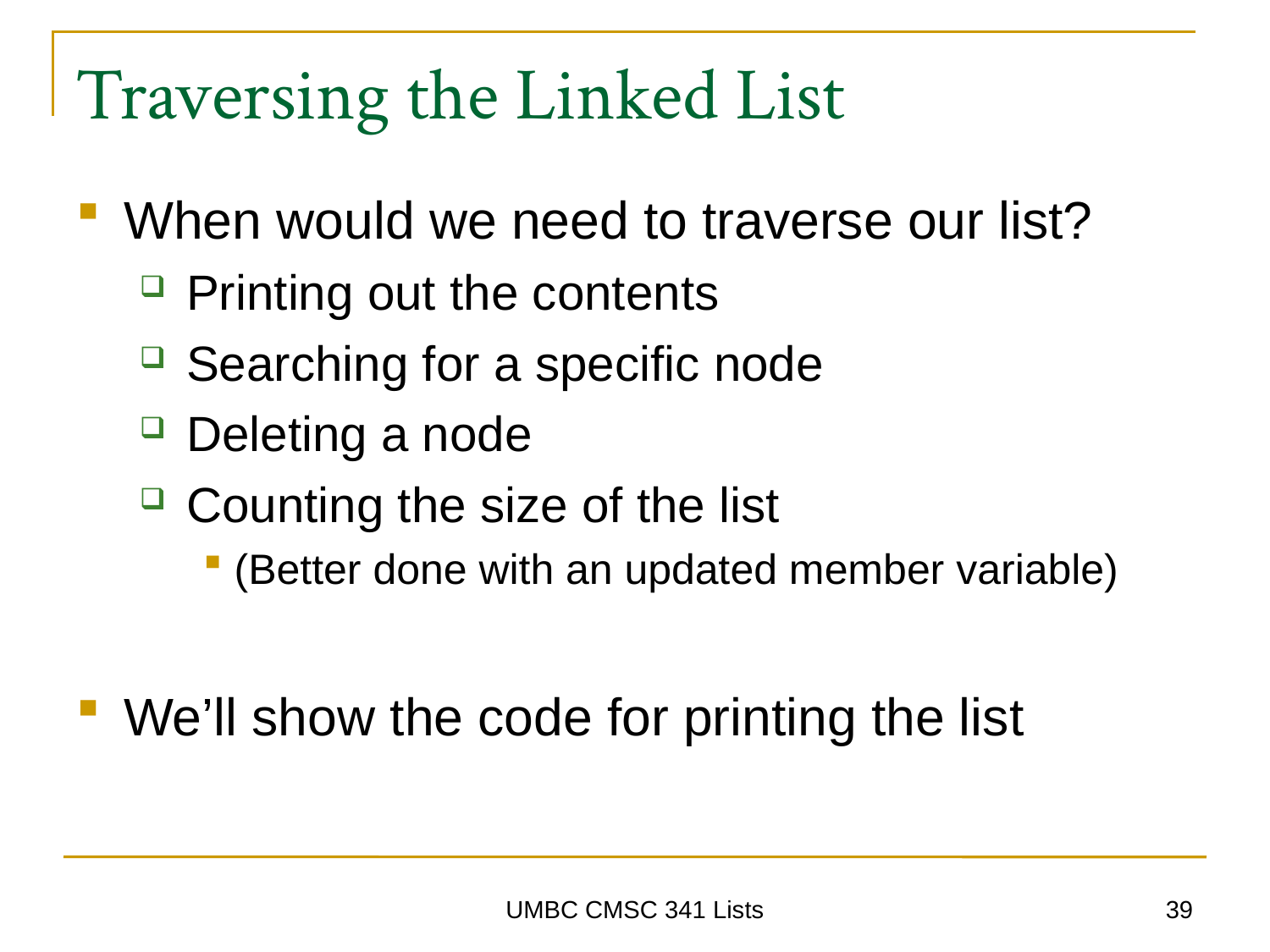

# Traversing the Linked List
When would we need to traverse our list?
Printing out the contents
Searching for a specific node
Deleting a node
Counting the size of the list
(Better done with an updated member variable)

We’ll show the code for printing the list
39
UMBC CMSC 341 Lists